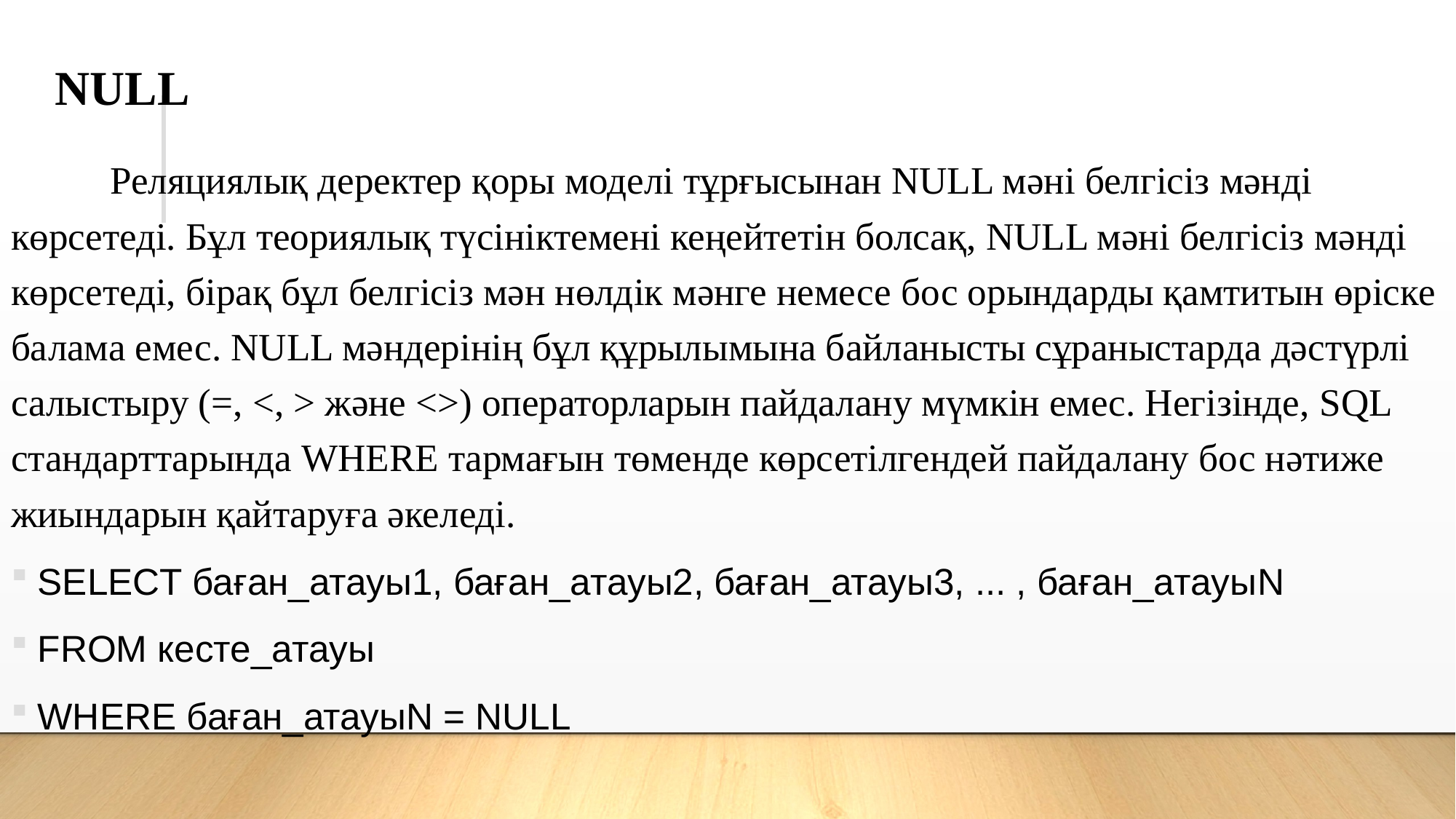

# NULL
		Реляциялық деректер қоры моделі тұрғысынан NULL мәні белгісіз мәнді көрсетеді. Бұл теориялық түсініктемені кеңейтетін болсақ, NULL мәні белгісіз мәнді көрсетеді, бірақ бұл белгісіз мән нөлдік мәнге немесе бос орындарды қамтитын өріске балама емес. NULL мәндерінің бұл құрылымына байланысты сұраныстарда дәстүрлі салыстыру (=, <, > және <>) операторларын пайдалану мүмкін емес. Негізінде, SQL стандарттарында WHERE тармағын төменде көрсетілгендей пайдалану бос нәтиже жиындарын қайтаруға әкеледі.
SELECT баған_атауы1, баған_атауы2, баған_атауы3, ... , баған_атауыN
FROM кесте_атауы
WHERE баған_атауыN = NULL